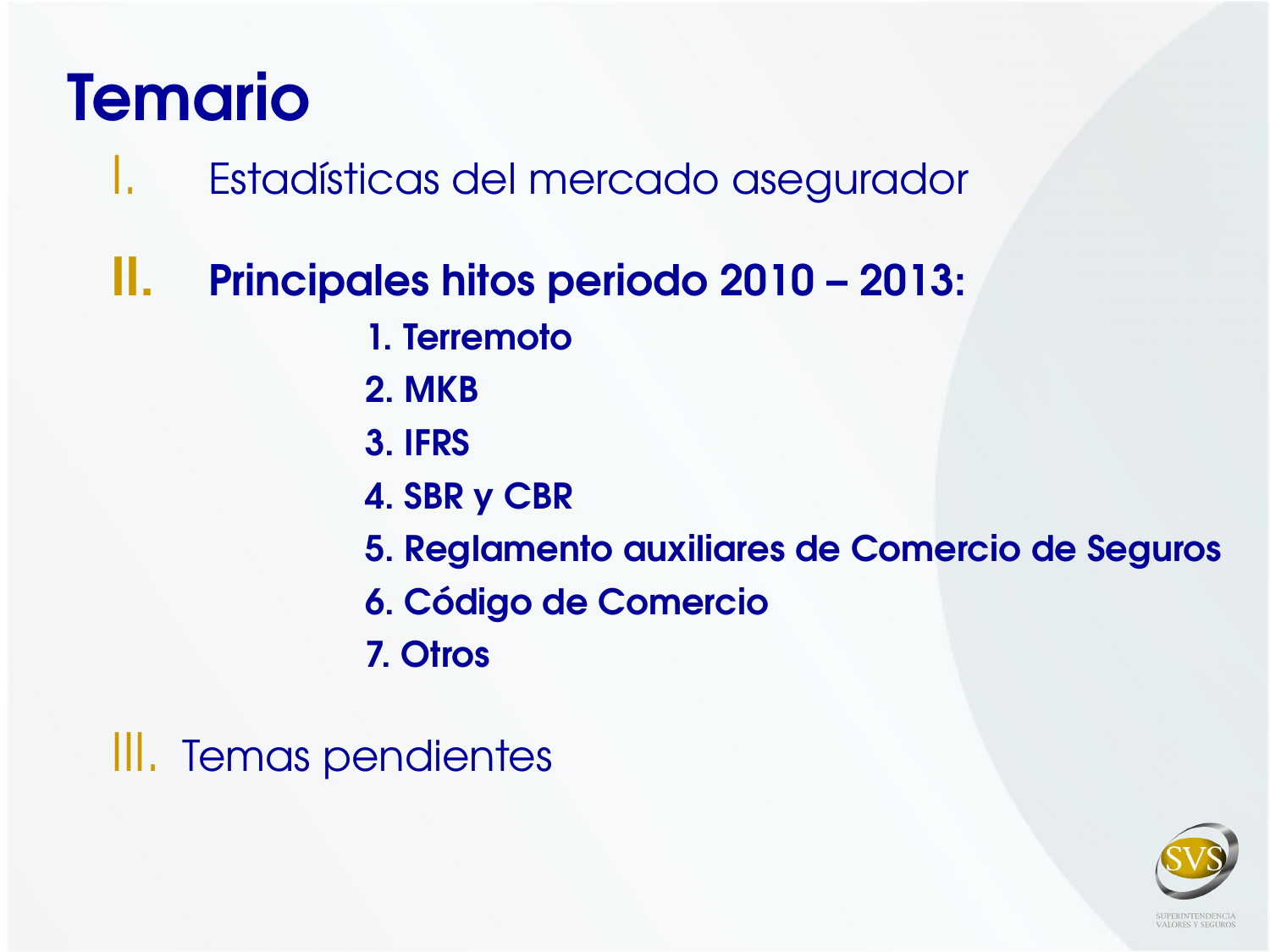

Temario
Estadísticas del mercado asegurador

Principales hitos periodo 2010 – 2013:
		1. Terremoto
		2. MKB
		3. IFRS
		4. SBR y CBR
		5. Reglamento auxiliares de Comercio de Seguros
		6. Código de Comercio
		7. Otros

Temas pendientes